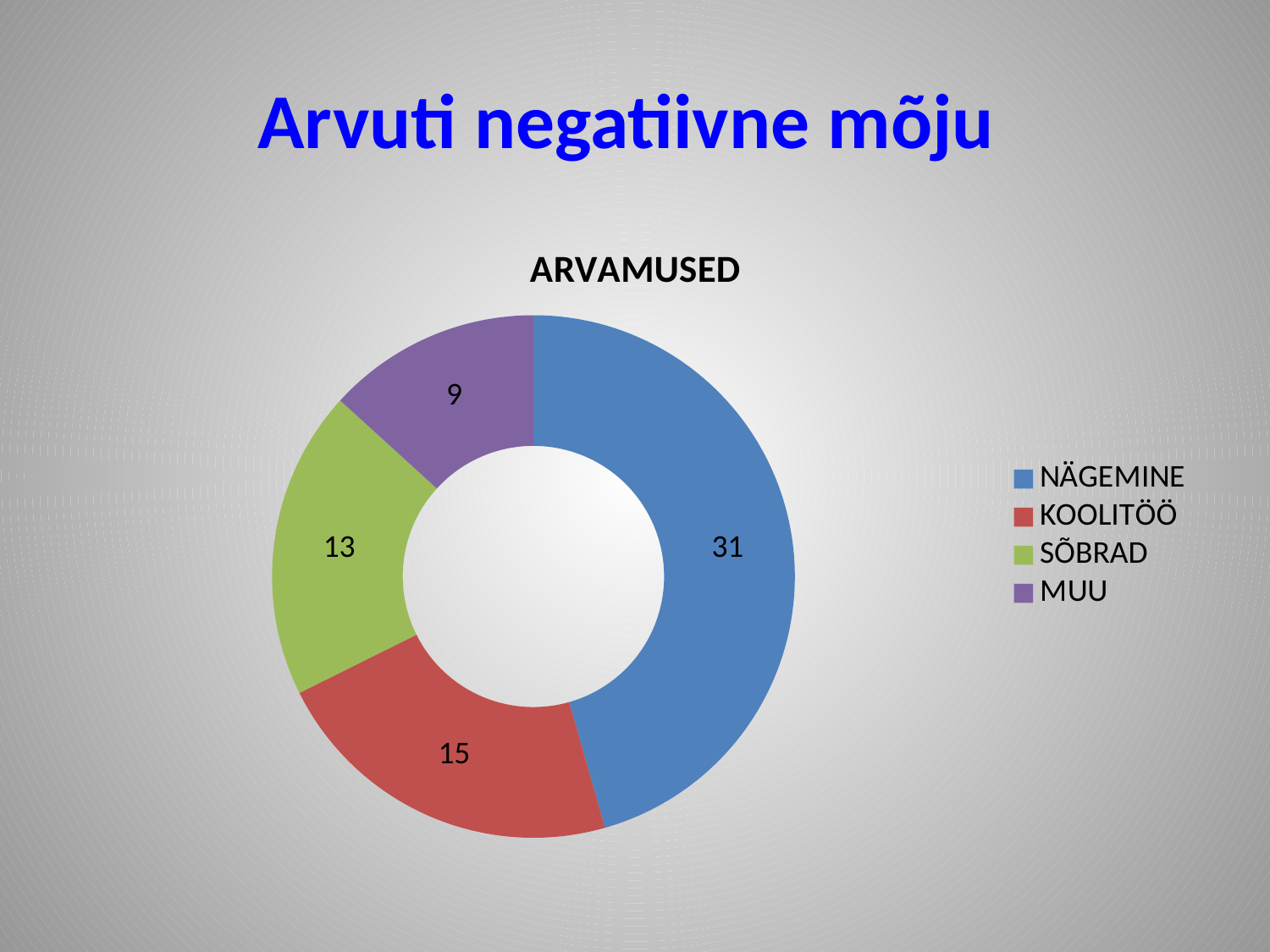

# Arvuti negatiivne mõju

### Chart:

| Category | ARVAMUSED |
|---|---|
| NÄGEMINE | 31.0 |
| KOOLITÖÖ | 15.0 |
| SÕBRAD | 13.0 |
| MUU | 9.0 |